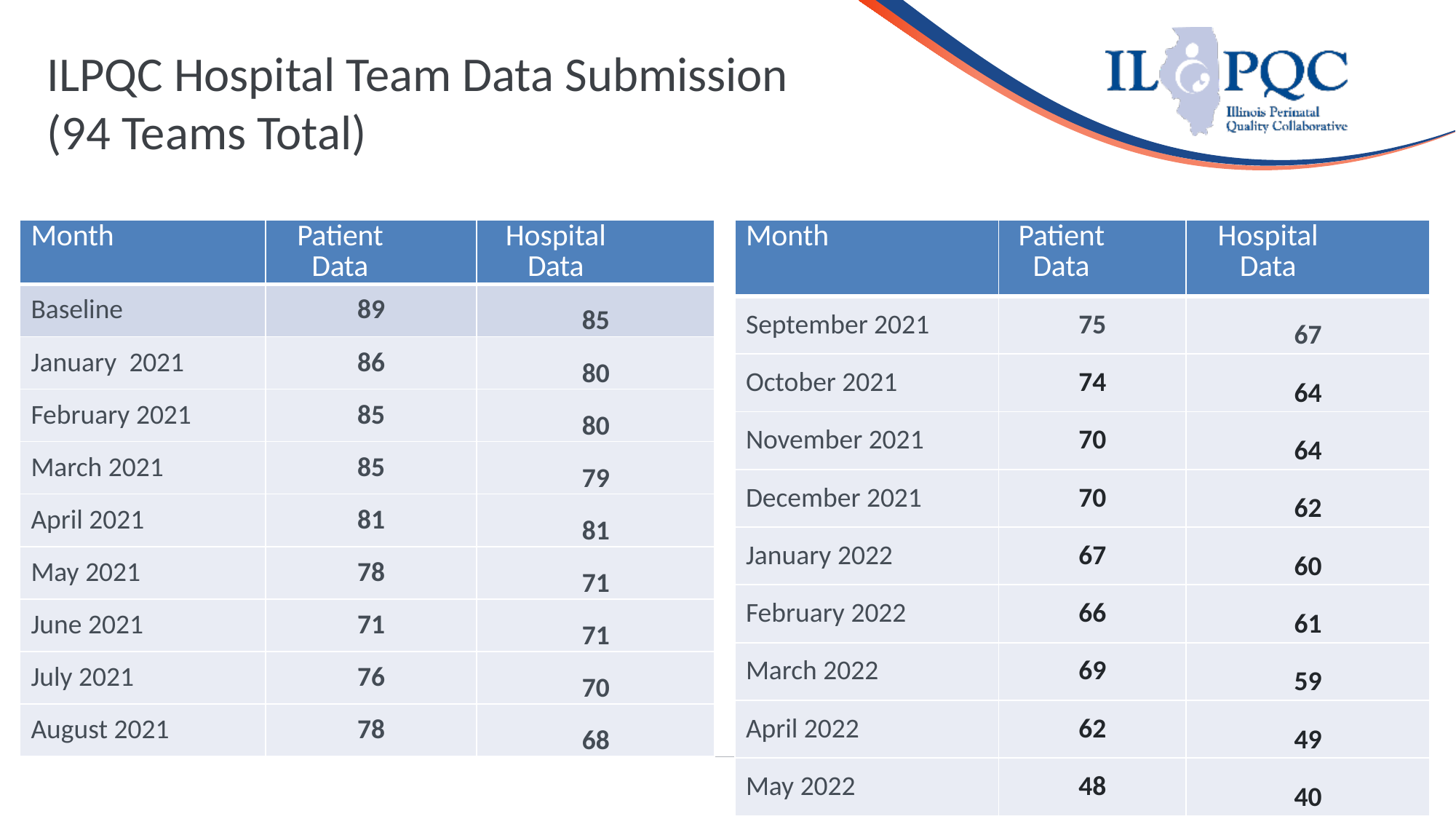

ILPQC Hospital Team Data Submission
(94 Teams Total)
| Month | Patient Data | Hospital Data |
| --- | --- | --- |
| Baseline | 89 | 85 |
| January 2021 | 86 | 80 |
| February 2021 | 85 | 80 |
| March 2021 | 85 | 79 |
| April 2021 | 81 | 81 |
| May 2021 | 78 | 71 |
| June 2021 | 71 | 71 |
| July 2021 | 76 | 70 |
| August 2021 | 78 | 68 |
| Month | Patient Data | Hospital Data |
| --- | --- | --- |
| September 2021 | 75 | 67 |
| October 2021 | 74 | 64 |
| November 2021 | 70 | 64 |
| December 2021 | 70 | 62 |
| January 2022 | 67 | 60 |
| February 2022 | 66 | 61 |
| March 2022 | 69 | 59 |
| April 2022 | 62 | 49 |
| May 2022 | 48 | 40 |
16